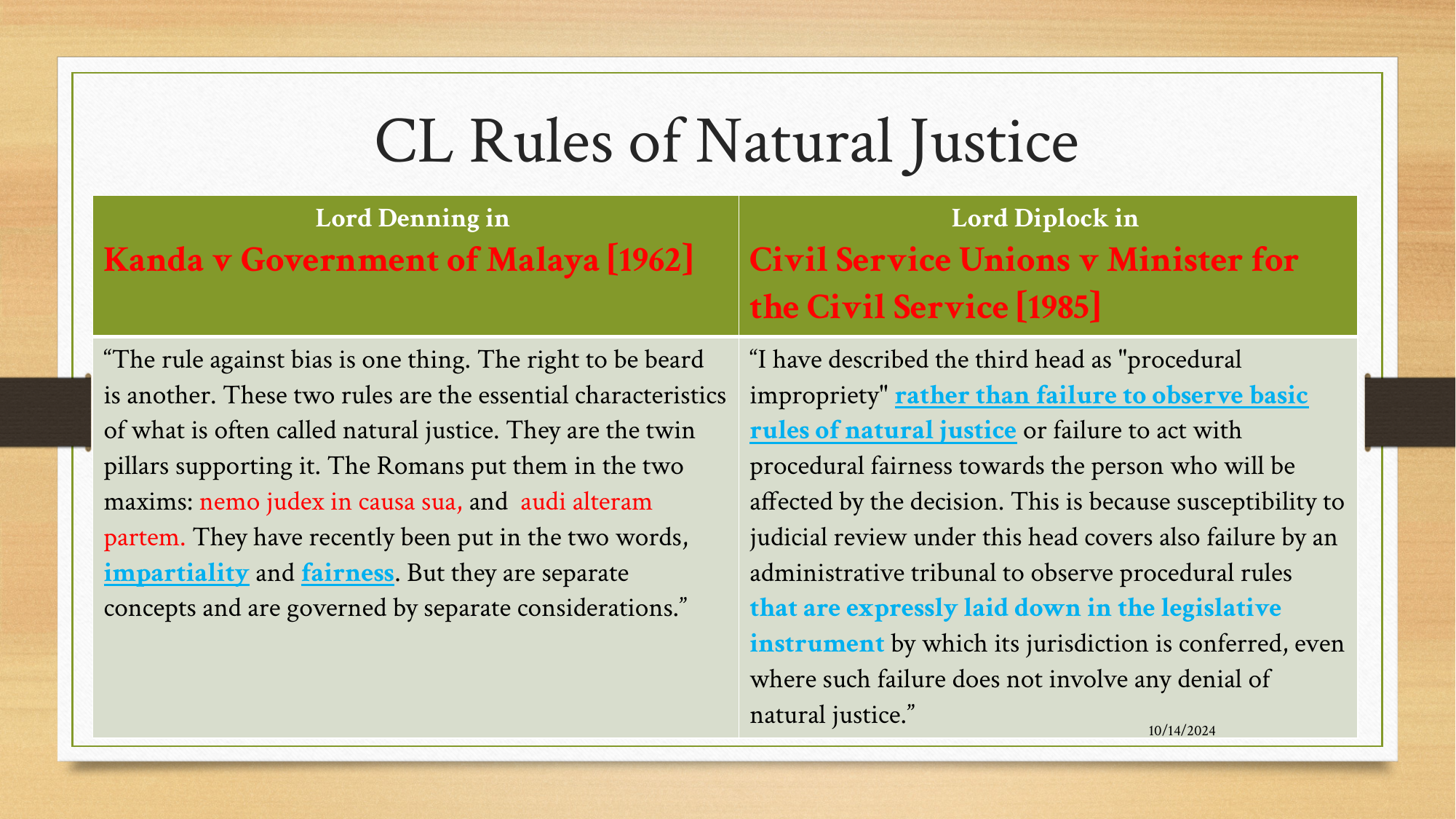

# CL Rules of Natural Justice
| Lord Denning in Kanda v Government of Malaya [1962] | Lord Diplock in Civil Service Unions v Minister for the Civil Service [1985] |
| --- | --- |
| “The rule against bias is one thing. The right to be beard is another. These two rules are the essential characteristics of what is often called natural justice. They are the twin pillars supporting it. The Romans put them in the two maxims: nemo judex in causa sua, and audi alteram partem. They have recently been put in the two words, impartiality and fairness. But they are separate concepts and are governed by separate considerations.” | “I have described the third head as "procedural impropriety" rather than failure to observe basic rules of natural justice or failure to act with procedural fairness towards the person who will be affected by the decision. This is because susceptibility to judicial review under this head covers also failure by an administrative tribunal to observe procedural rules that are expressly laid down in the legislative instrument by which its jurisdiction is conferred, even where such failure does not involve any denial of natural justice.” |
10/14/2024
15